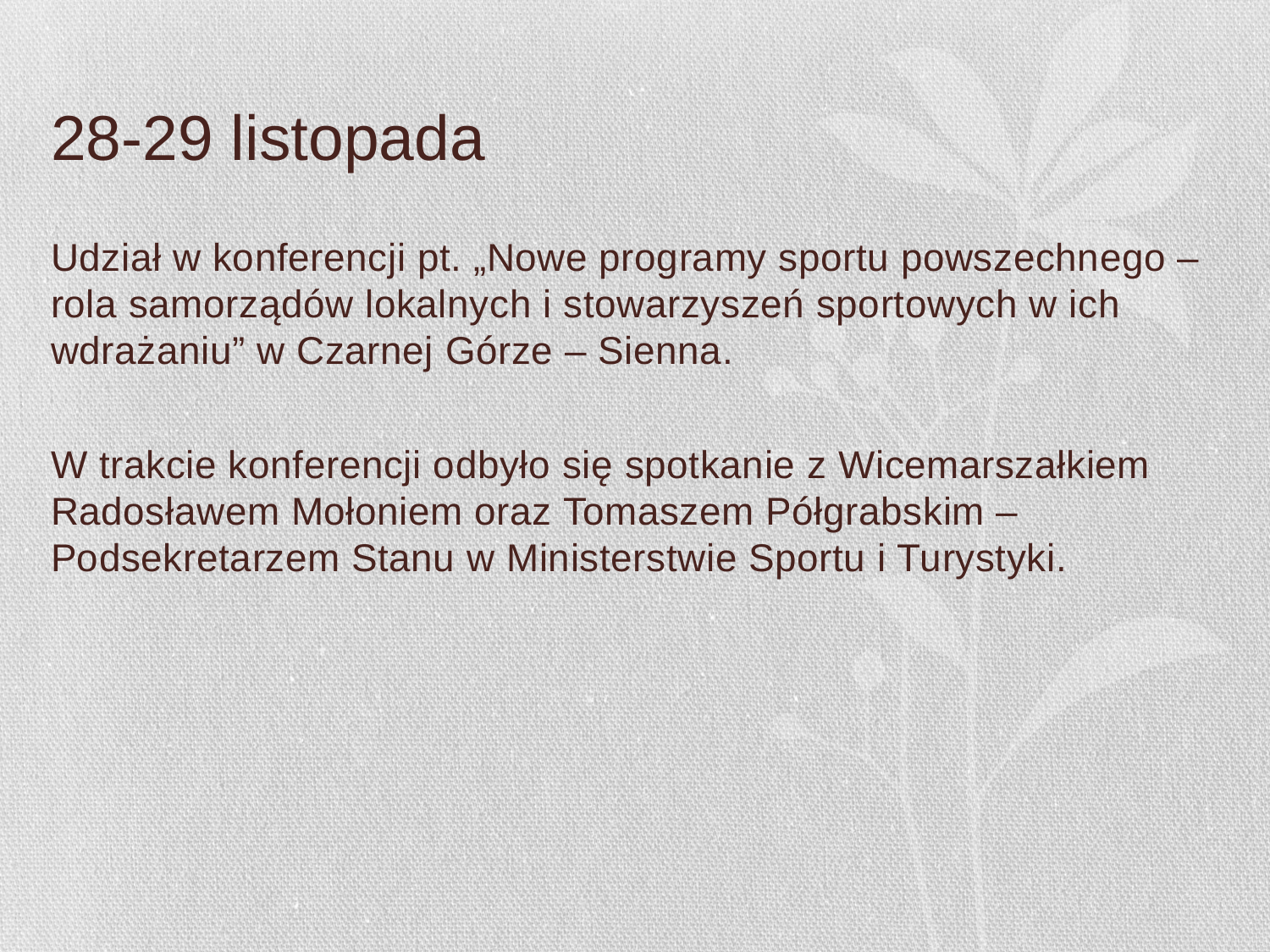

# 28-29 listopada
Udział w konferencji pt. „Nowe programy sportu powszechnego – rola samorządów lokalnych i stowarzyszeń sportowych w ich wdrażaniu” w Czarnej Górze – Sienna.

W trakcie konferencji odbyło się spotkanie z Wicemarszałkiem Radosławem Mołoniem oraz Tomaszem Półgrabskim – Podsekretarzem Stanu w Ministerstwie Sportu i Turystyki.